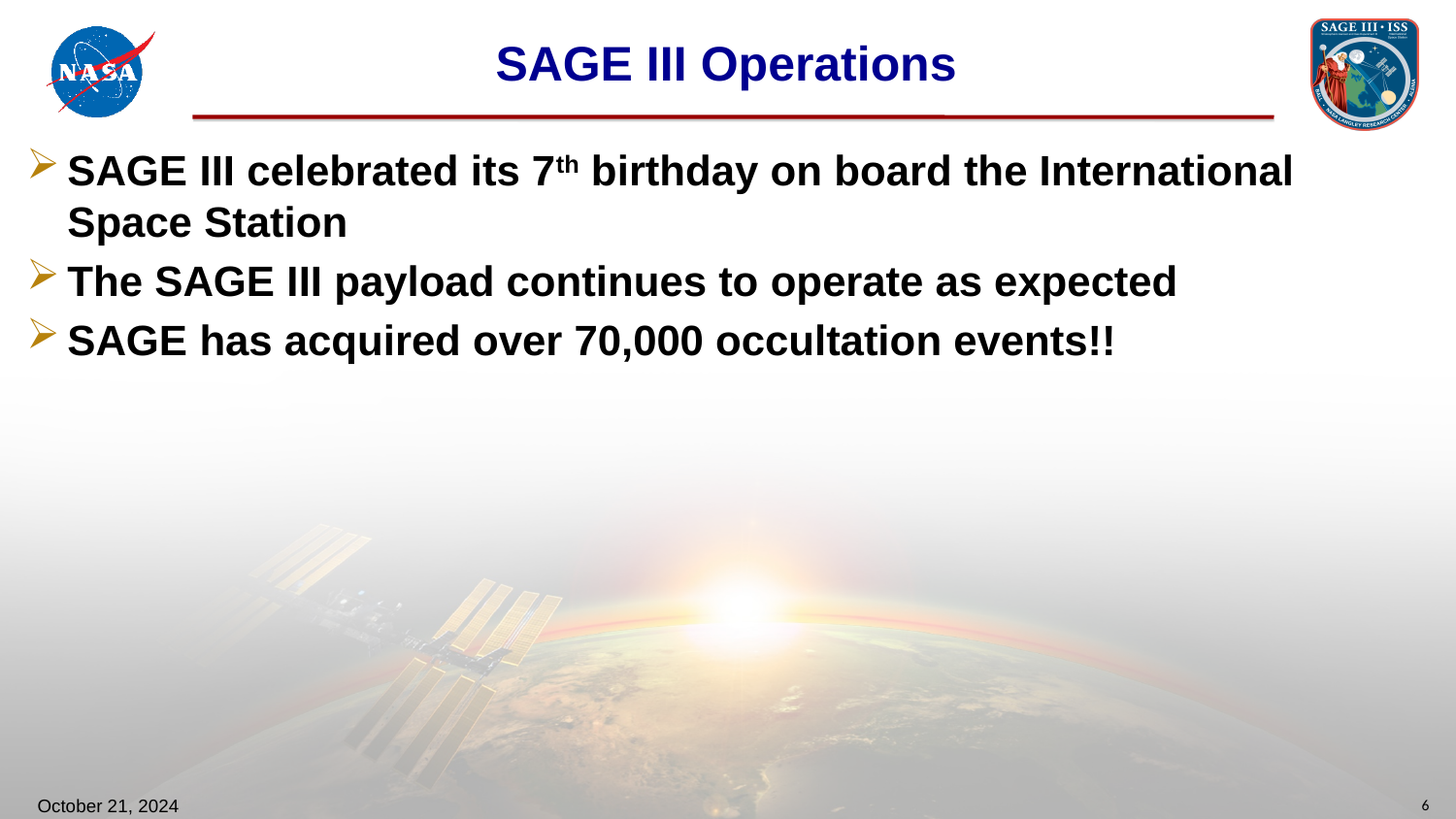

# SAGE III Operations
SAGE III celebrated its 7th birthday on board the International Space Station
The SAGE III payload continues to operate as expected
SAGE has acquired over 70,000 occultation events!!

October 21, 2024